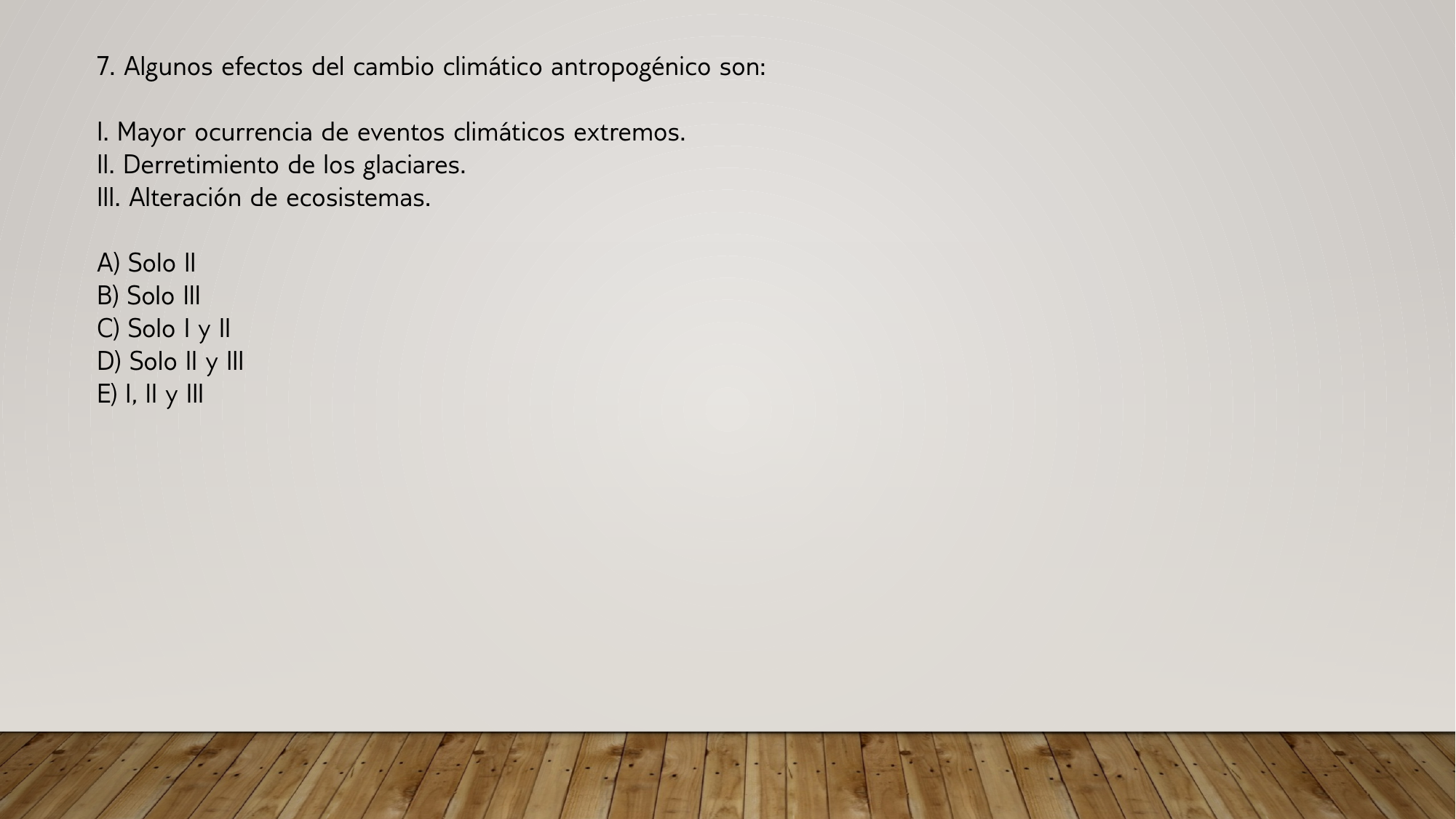

7. Algunos efectos del cambio climático antropogénico son:
I. Mayor ocurrencia de eventos climáticos extremos.
II. Derretimiento de los glaciares.
III. Alteración de ecosistemas.
A) Solo II
B) Solo III
C) Solo I y II
D) Solo II y III
E) I, II y III